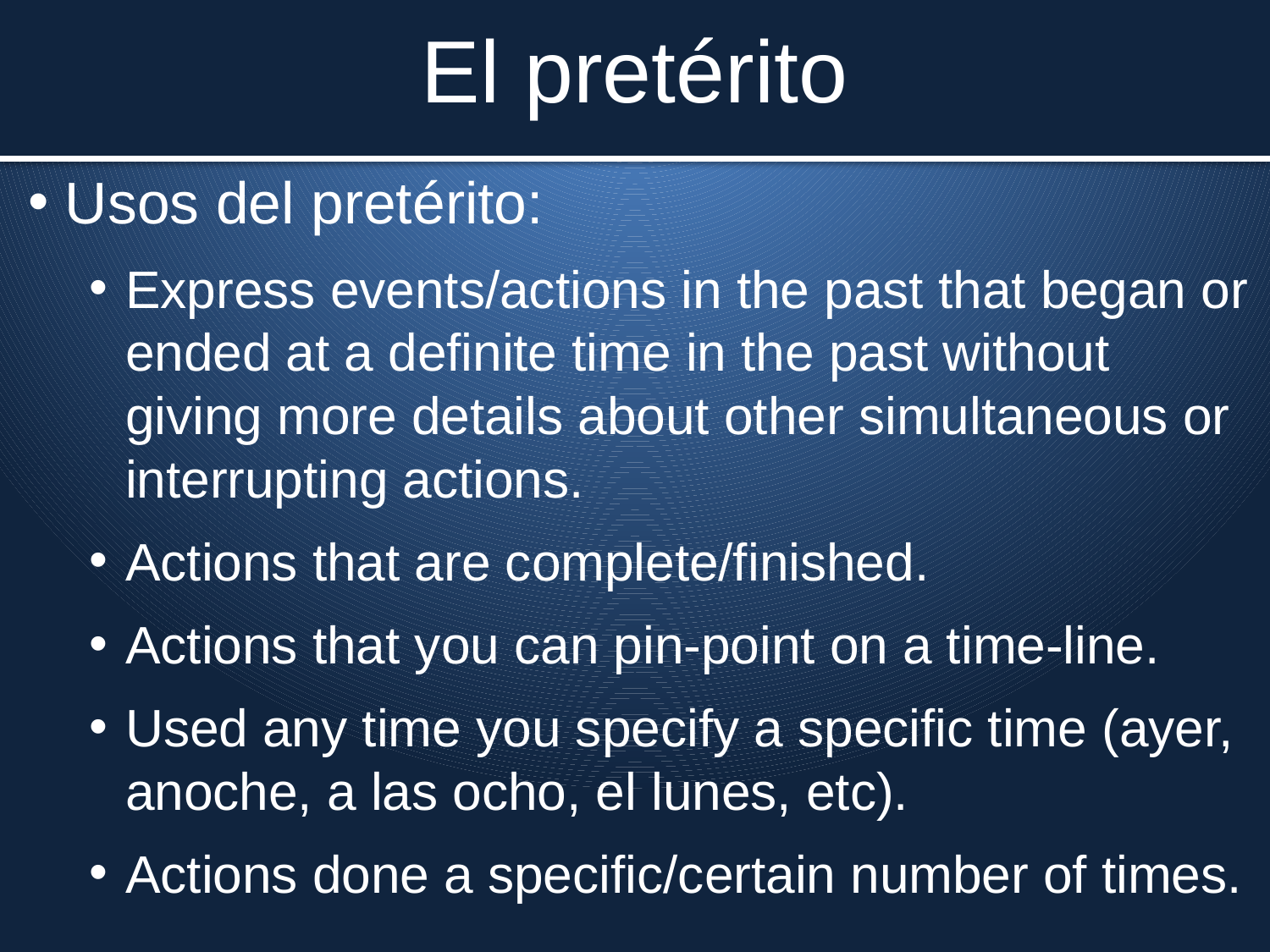

# El pretérito
Usos del pretérito:
Express events/actions in the past that began or ended at a definite time in the past without giving more details about other simultaneous or interrupting actions.
Actions that are complete/finished.
Actions that you can pin-point on a time-line.
Used any time you specify a specific time (ayer, anoche, a las ocho, el lunes, etc).
Actions done a specific/certain number of times.